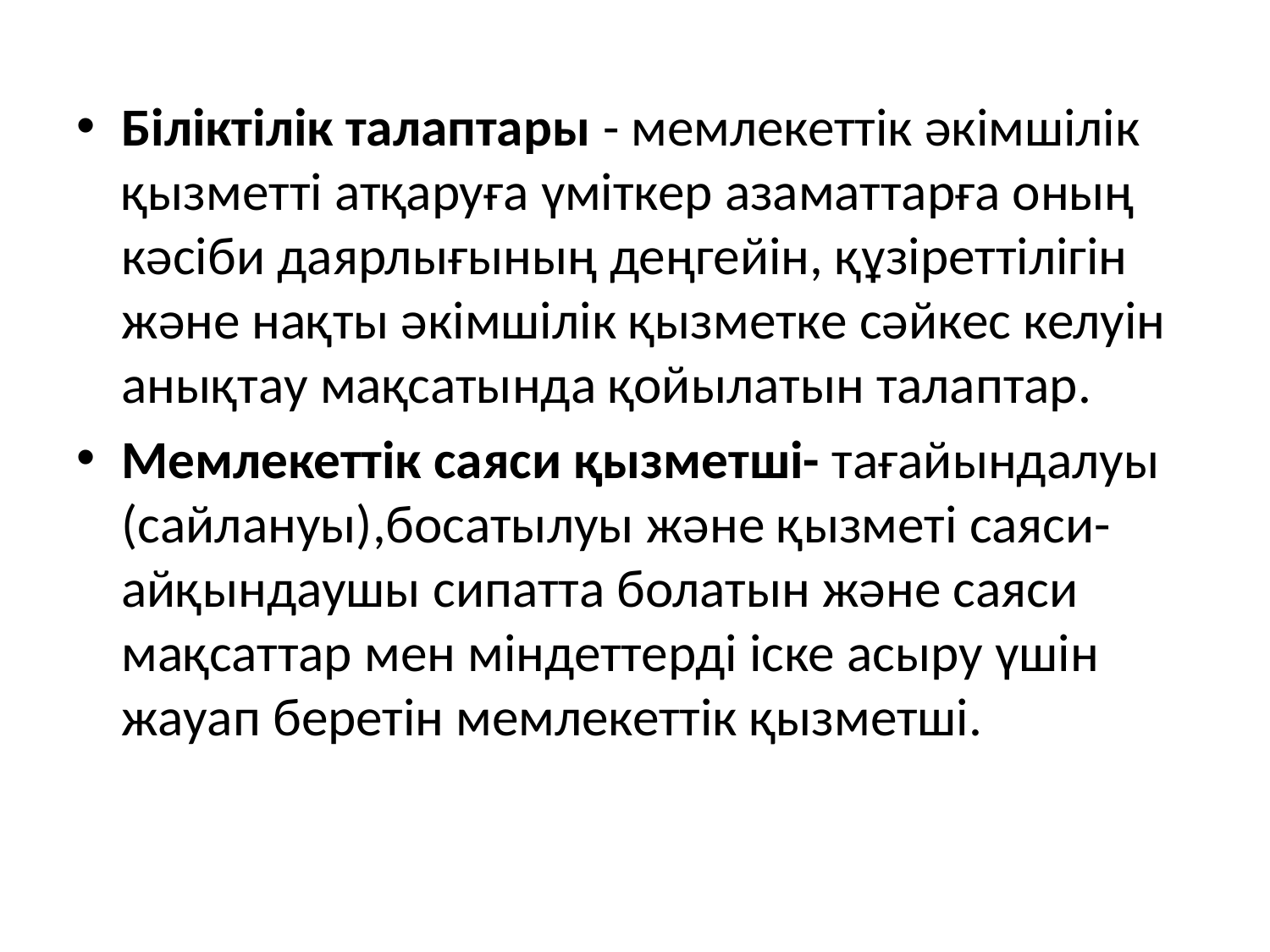

Біліктілік талаптары - мемлекеттік әкімшілік қызметті атқаруға үміткер азаматтарға оның кәсіби даярлығының деңгейін, құзіреттілігін және нақты әкімшілік қызметке сәйкес келуін анықтау мақсатында қойылатын талаптар.
Мемлекеттік саяси қызметші- тағайындалуы (сайлануы),босатылуы және қызметі саяси-айқындаушы сипатта болатын және саяси мақсаттар мен міндеттерді іске асыру үшін жауап беретін мемлекеттік қызметші.